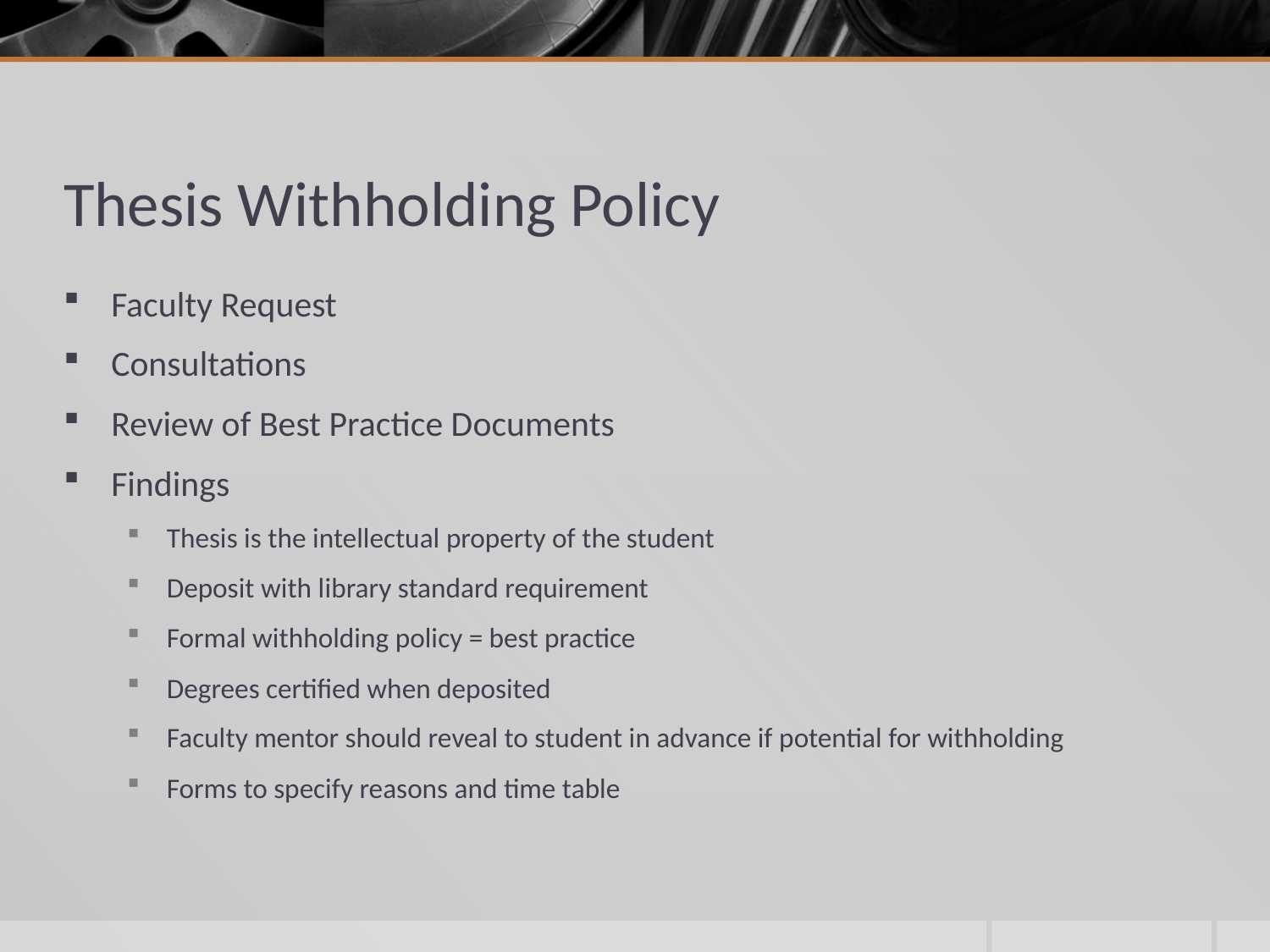

# Thesis Withholding Policy
Faculty Request
Consultations
Review of Best Practice Documents
Findings
Thesis is the intellectual property of the student
Deposit with library standard requirement
Formal withholding policy = best practice
Degrees certified when deposited
Faculty mentor should reveal to student in advance if potential for withholding
Forms to specify reasons and time table